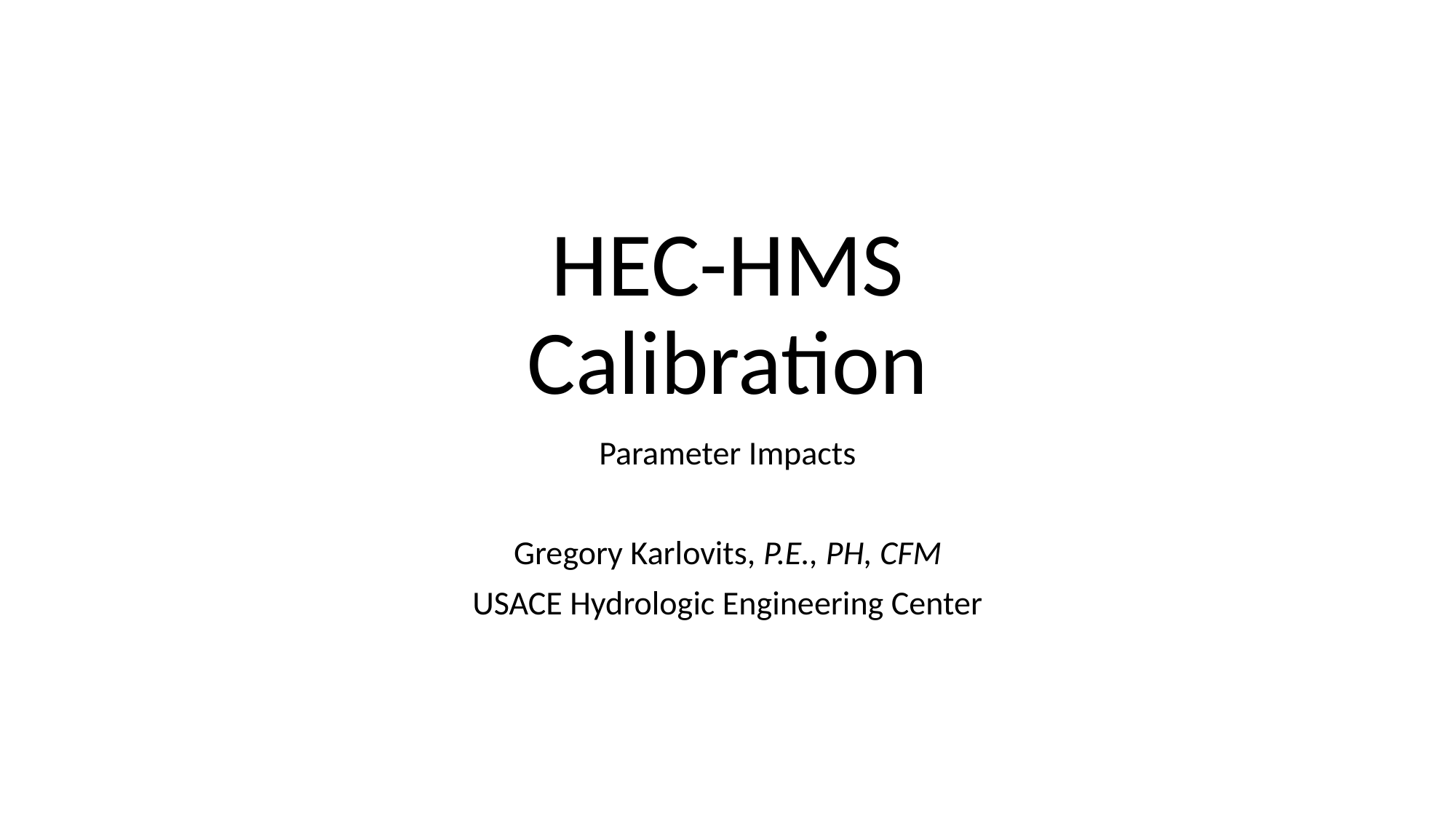

# HEC-HMS Calibration
Parameter Impacts

Gregory Karlovits, P.E., PH, CFM
USACE Hydrologic Engineering Center